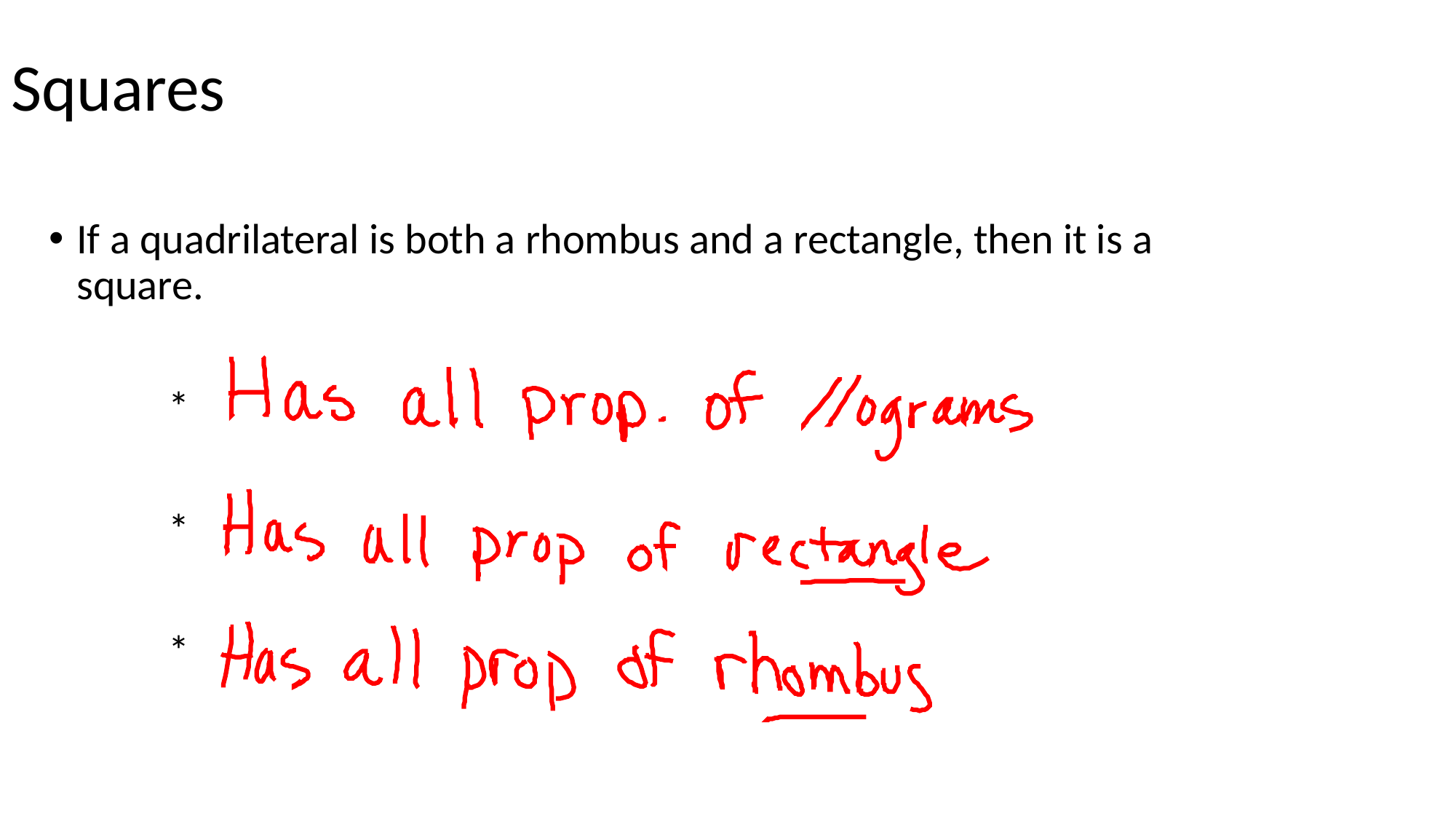

# Squares
If a quadrilateral is both a rhombus and a rectangle, then it is a square.

	*

	*

	*